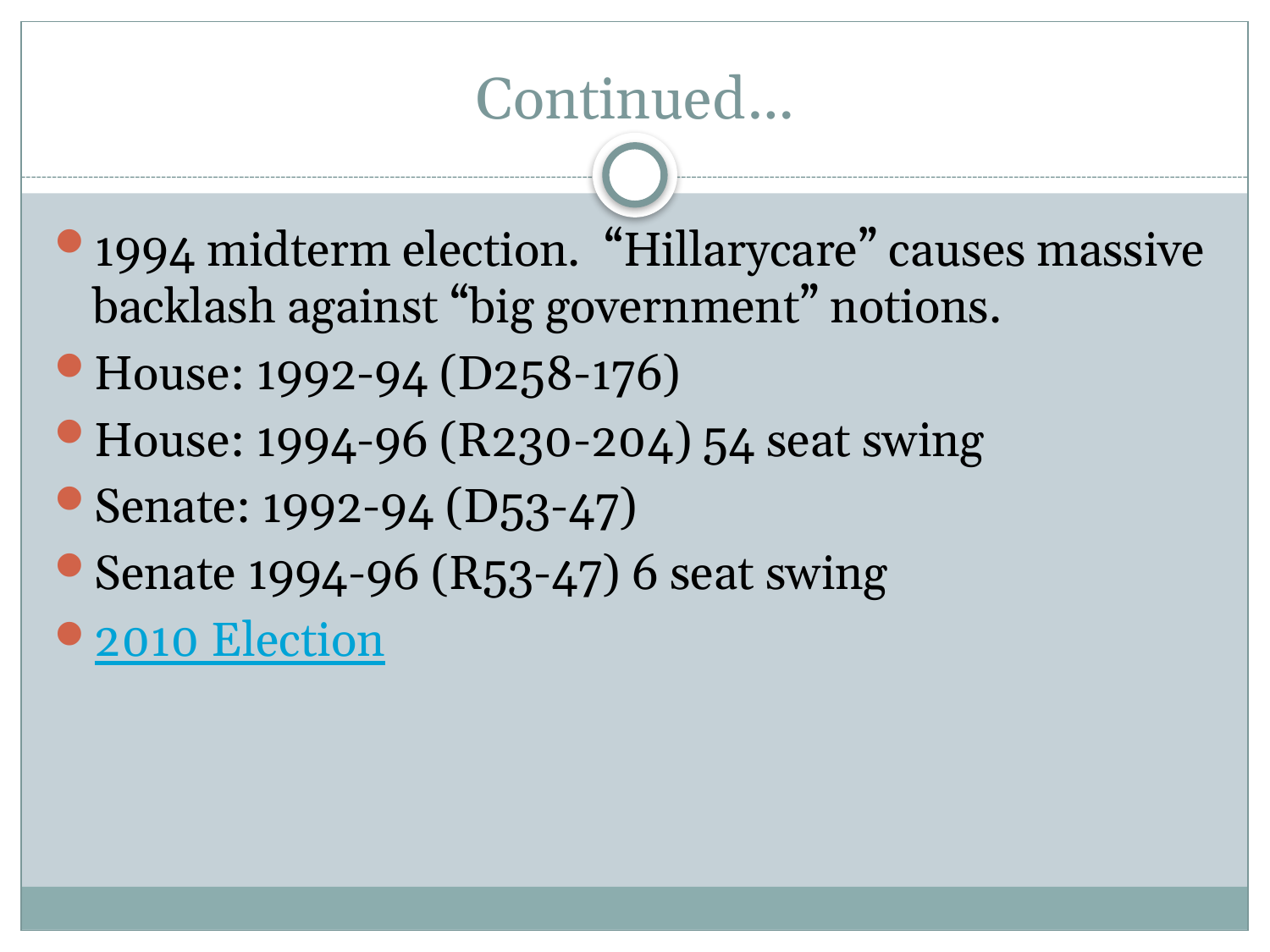

# Continued…
1994 midterm election.  “Hillarycare” causes massive backlash against “big government” notions.
House: 1992-94 (D258-176)
House: 1994-96 (R230-204) 54 seat swing
Senate: 1992-94 (D53-47)
Senate 1994-96 (R53-47) 6 seat swing
2010 Election